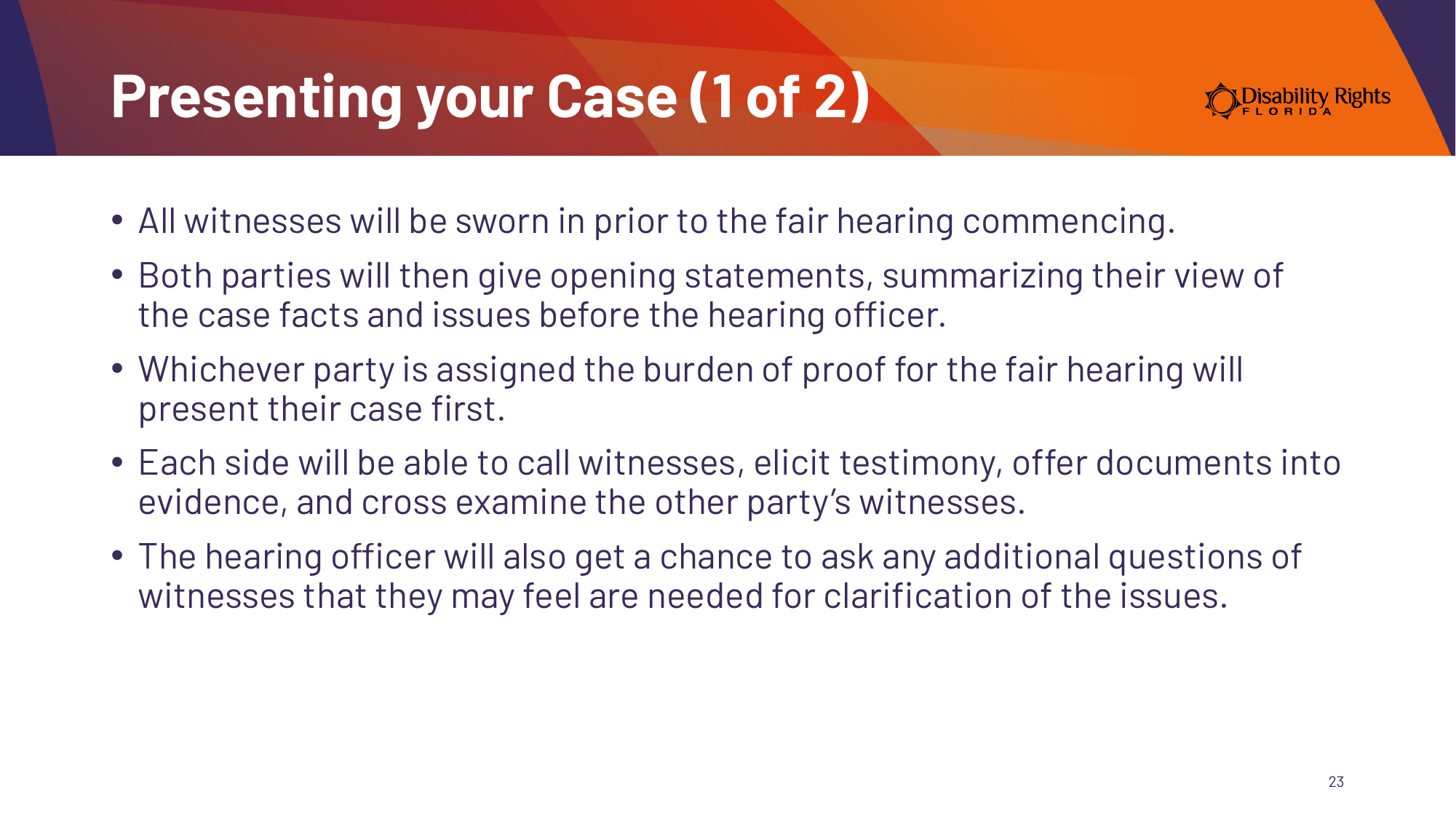

# Presenting your Case (1 of 2)
All witnesses will be sworn in prior to the fair hearing commencing.
Both parties will then give opening statements, summarizing their view of the case facts and issues before the hearing officer.
Whichever party is assigned the burden of proof for the fair hearing will present their case first.
Each side will be able to call witnesses, elicit testimony, offer documents into evidence, and cross examine the other party’s witnesses.
The hearing officer will also get a chance to ask any additional questions of witnesses that they may feel are needed for clarification of the issues.
23